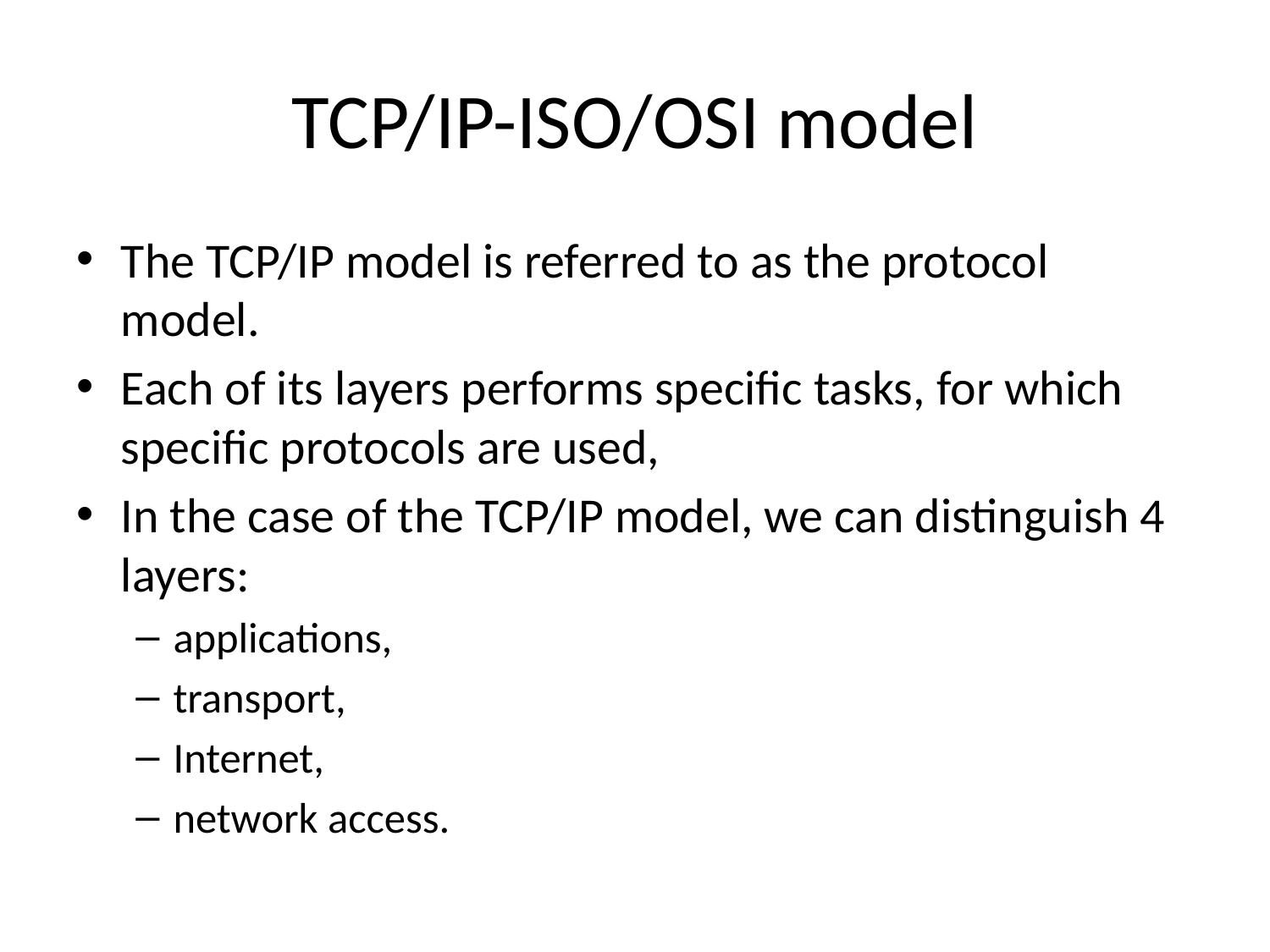

# TCP/IP-ISO/OSI model
The TCP/IP model is referred to as the protocol model.
Each of its layers performs specific tasks, for which specific protocols are used,
In the case of the TCP/IP model, we can distinguish 4 layers:
applications,
transport,
Internet,
network access.